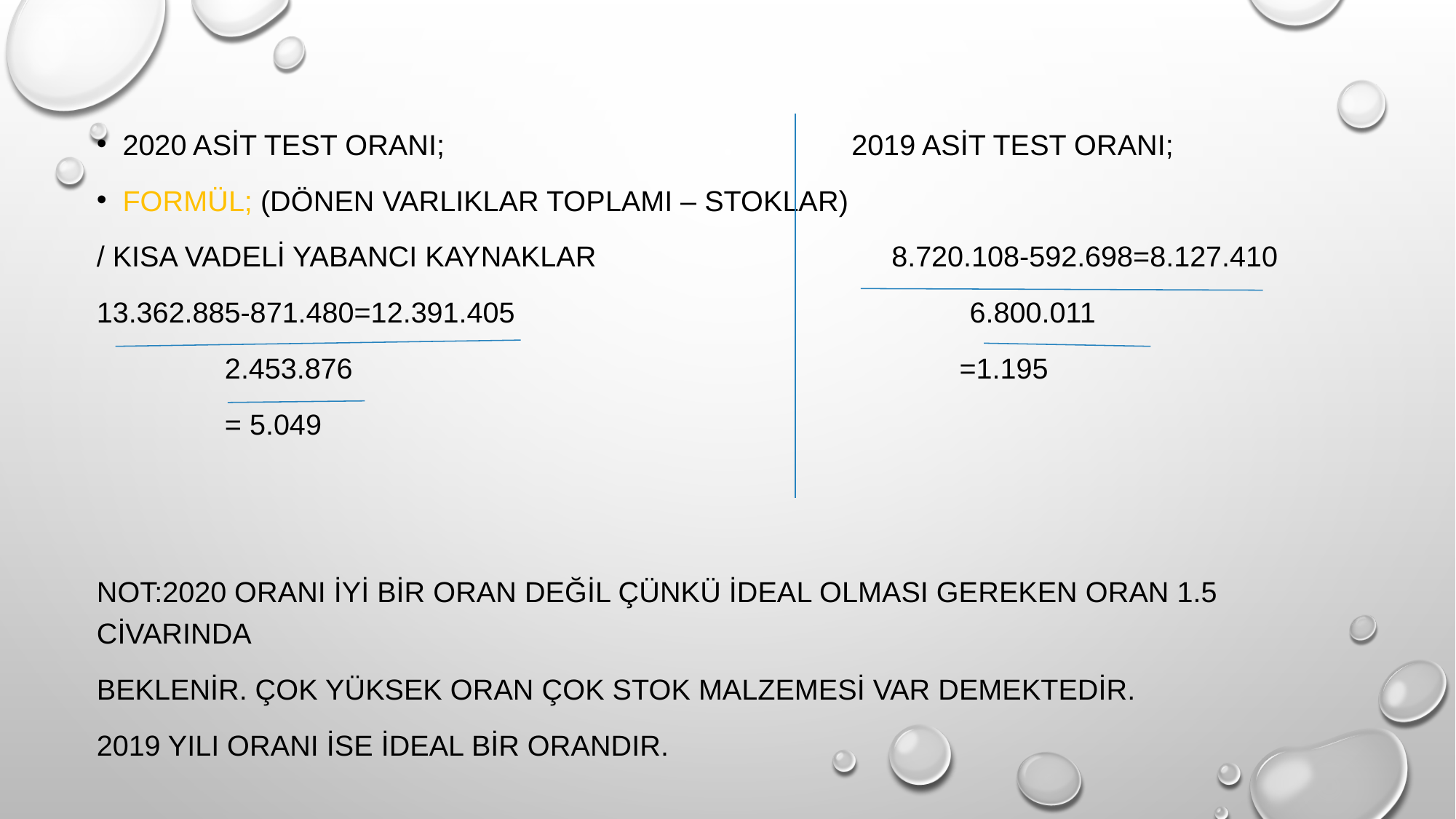

2020 asit test oranı;                                                   2019 asit test oranı;
Formül; (Dönen varlıklar toplamı – stoklar)
/ kısa Vadeli yabancı kaynaklar                                     8.720.108-592.698=8.127.410
13.362.885-871.480=12.391.405                                                         6.800.011
                2.453.876                                                                            =1.195
                = 5.049

Not:2020 oranı iyi bir oran değil çünkü ideal olması gereken oran 1.5 civarında
Beklenir. Çok yüksek oran çok stok malzemesi var demektedir.
2019 yılı oranı ise ideal bir orandır.